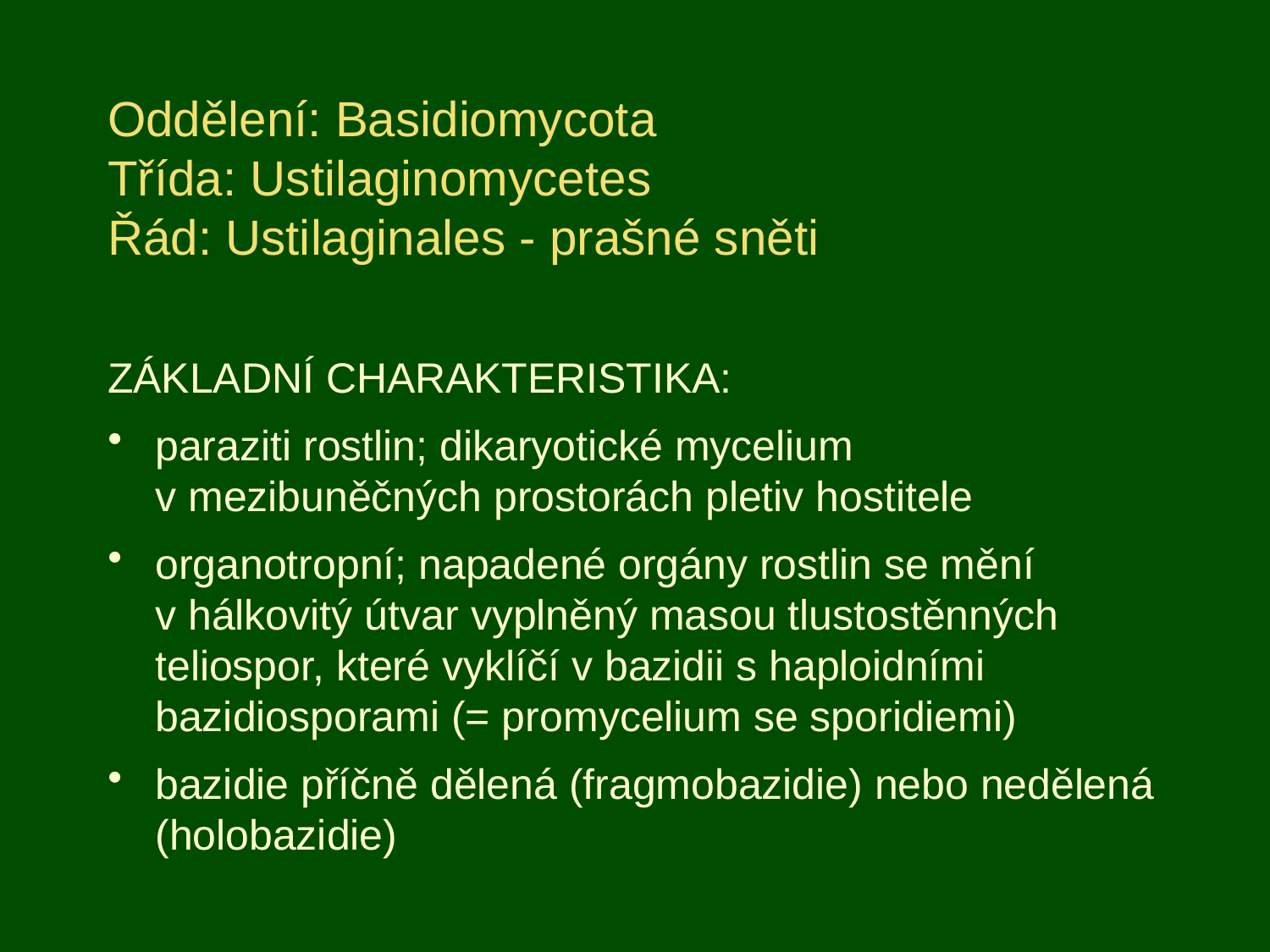

# Oddělení: Basidiomycota Třída: Ustilaginomycetes Řád: Ustilaginales - prašné sněti
ZÁKLADNÍ CHARAKTERISTIKA:
paraziti rostlin; dikaryotické mycelium
v mezibuněčných prostorách pletiv hostitele
organotropní; napadené orgány rostlin se mění
v hálkovitý útvar vyplněný masou tlustostěnných teliospor, které vyklíčí v bazidii s haploidními bazidiosporami (= promycelium se sporidiemi)
bazidie příčně dělená (fragmobazidie) nebo nedělená (holobazidie)